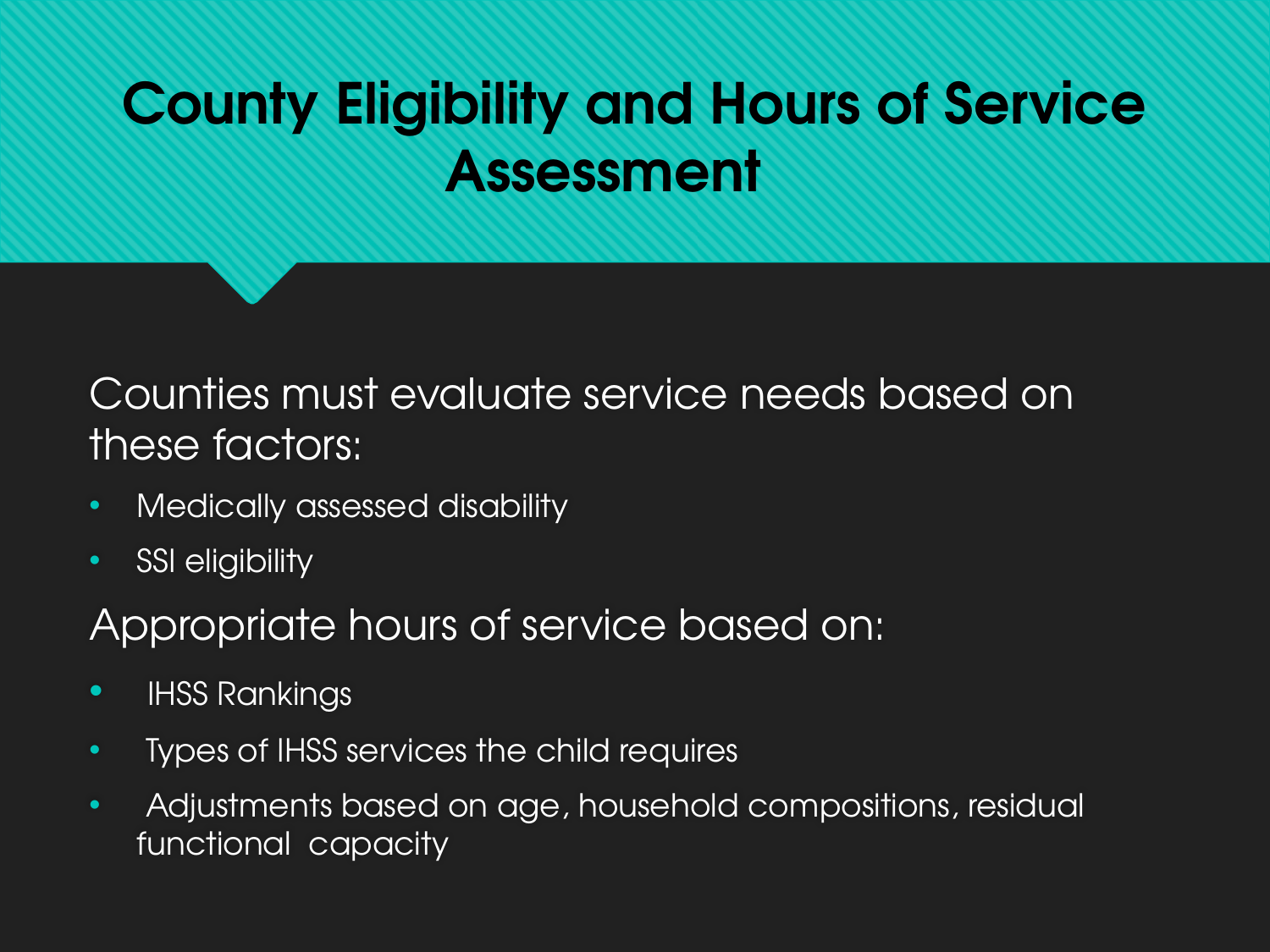

County Eligibility and Hours of Service Assessment
Counties must evaluate service needs based on these factors:
Medically assessed disability
SSI eligibility
Appropriate hours of service based on:
 IHSS Rankings
 Types of IHSS services the child requires
 Adjustments based on age, household compositions, residual functional  capacity